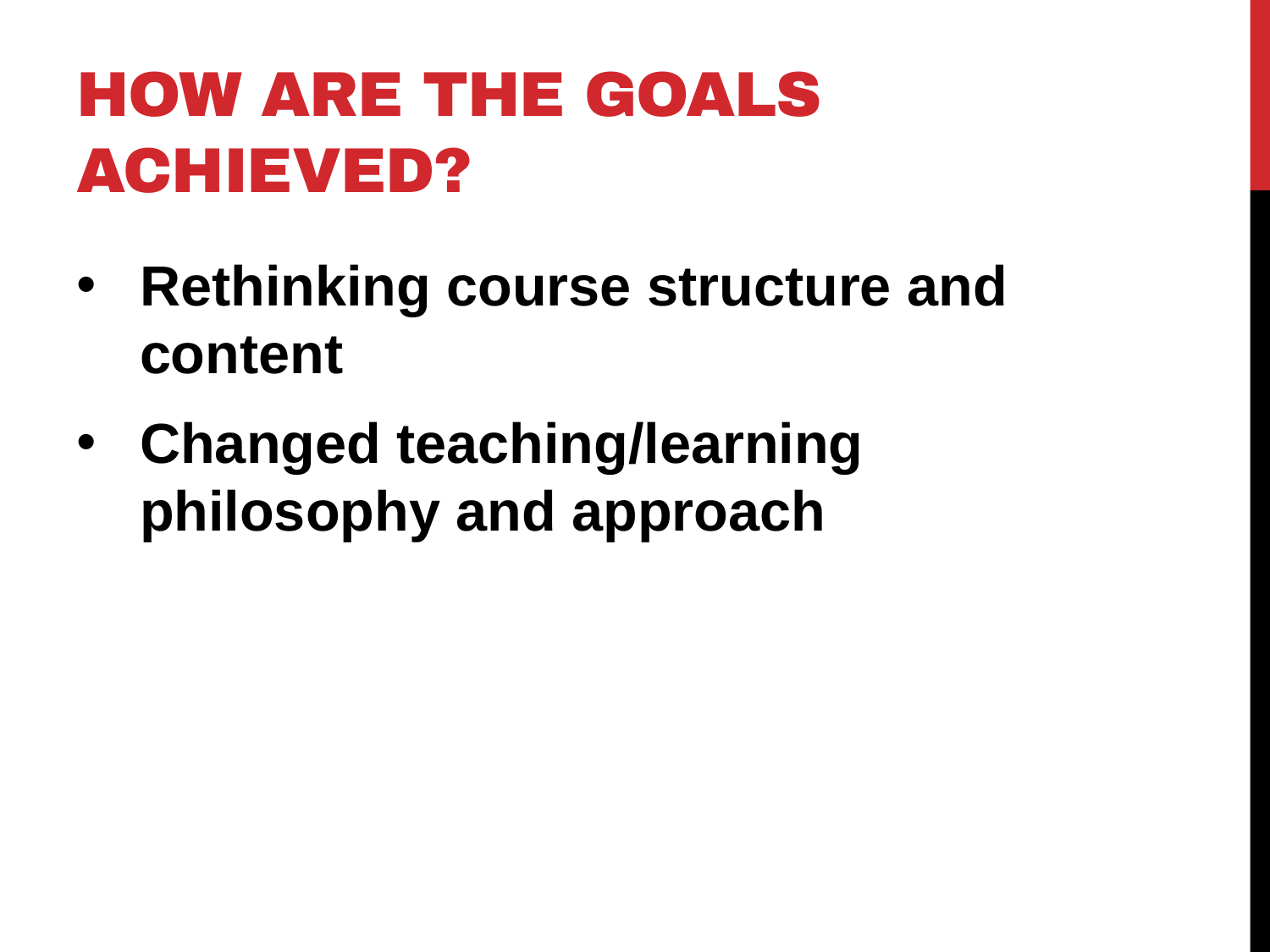

# How ARE the Goals Achieved?
Rethinking course structure and content
Changed teaching/learning philosophy and approach